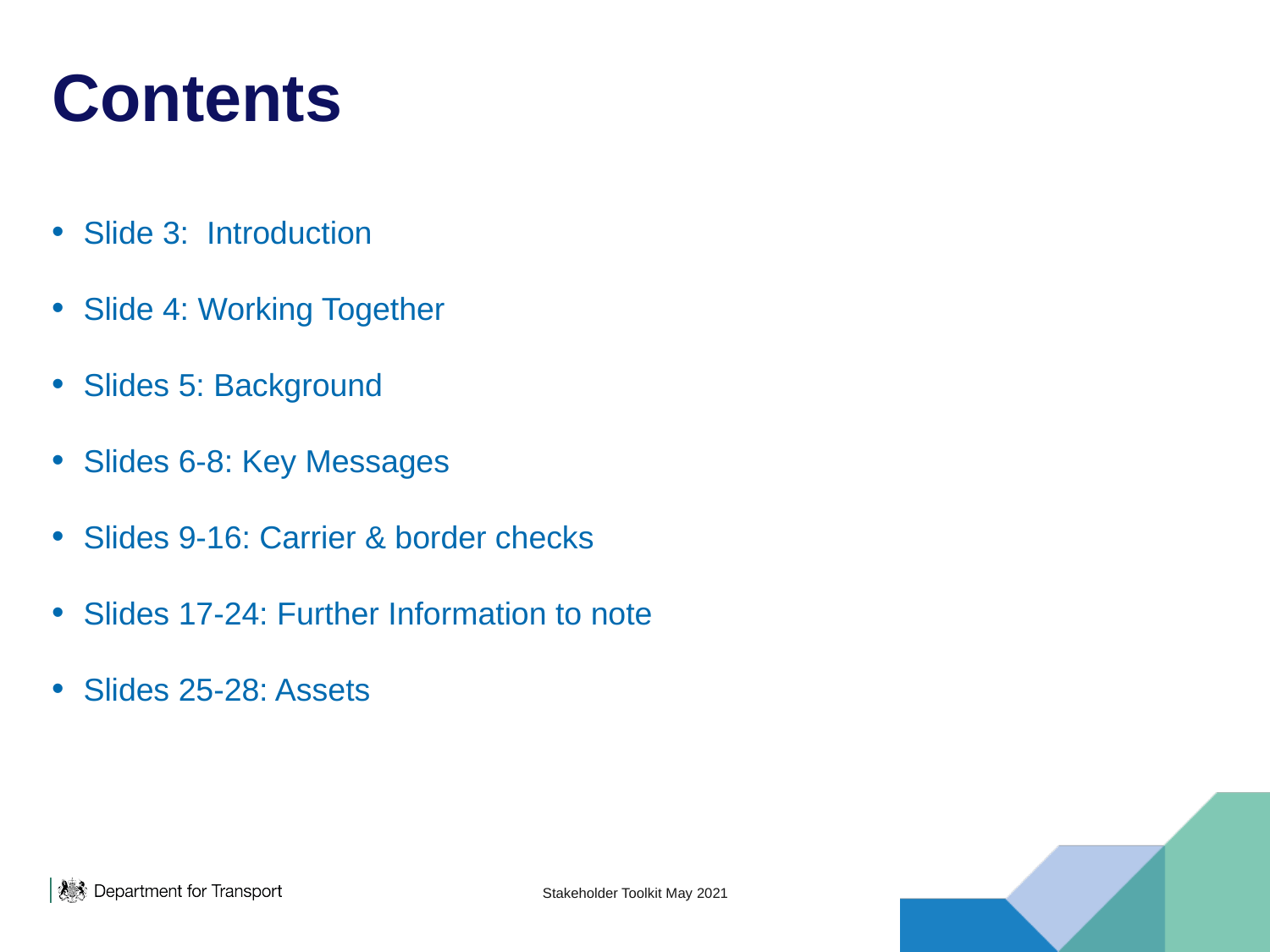

# Contents
Slide 3:  Introduction

Slide 4: Working Together

Slides 5: Background

Slides 6-8: Key Messages

Slides 9-16: Carrier & border checks

Slides 17-24: Further Information to note

Slides 25-28: Assets

Stakeholder Toolkit May 2021